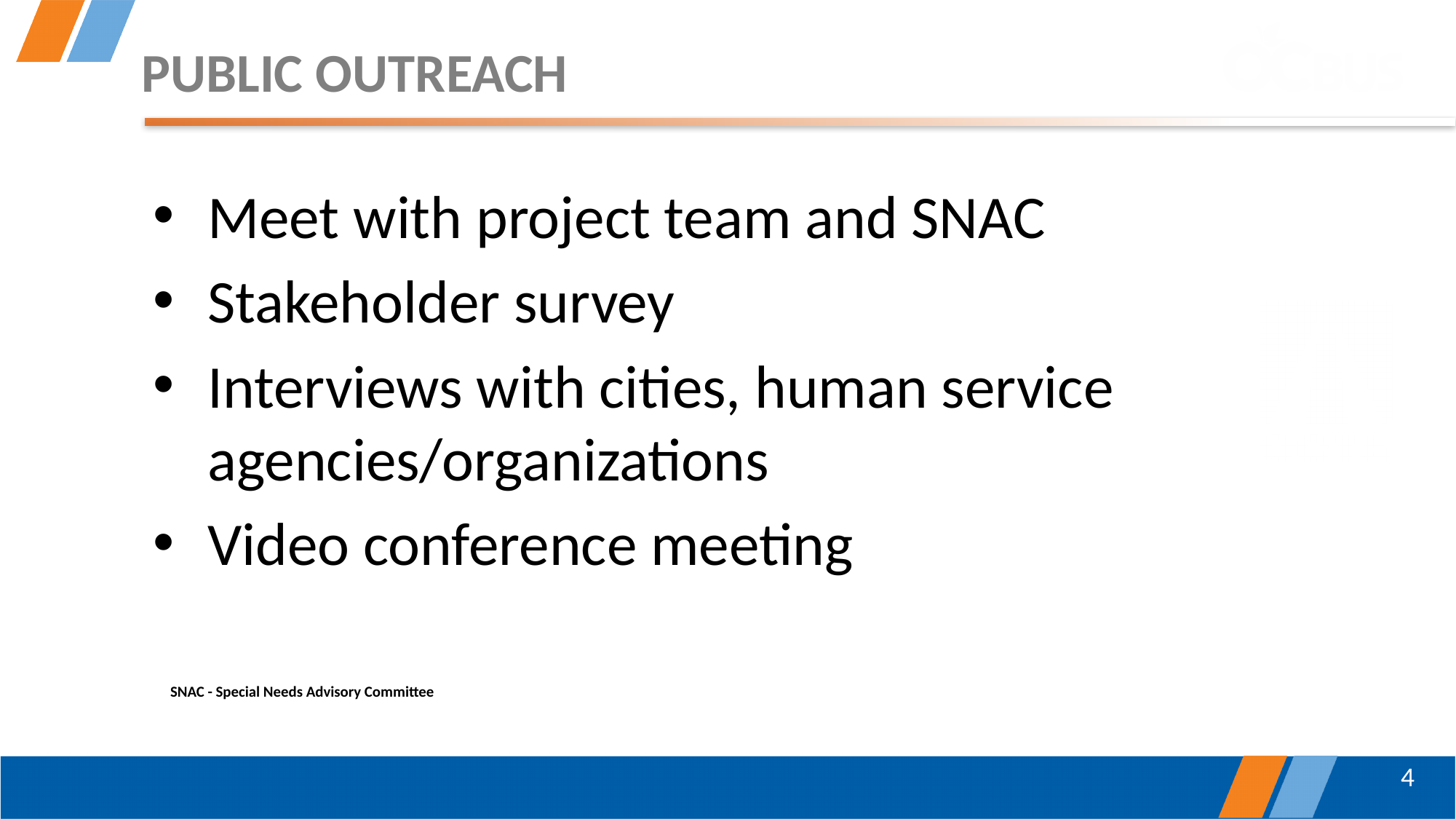

# Public outreach
Meet with project team and SNAC
Stakeholder survey
Interviews with cities, human service agencies/organizations
Video conference meeting

SNAC - Special Needs Advisory Committee
4